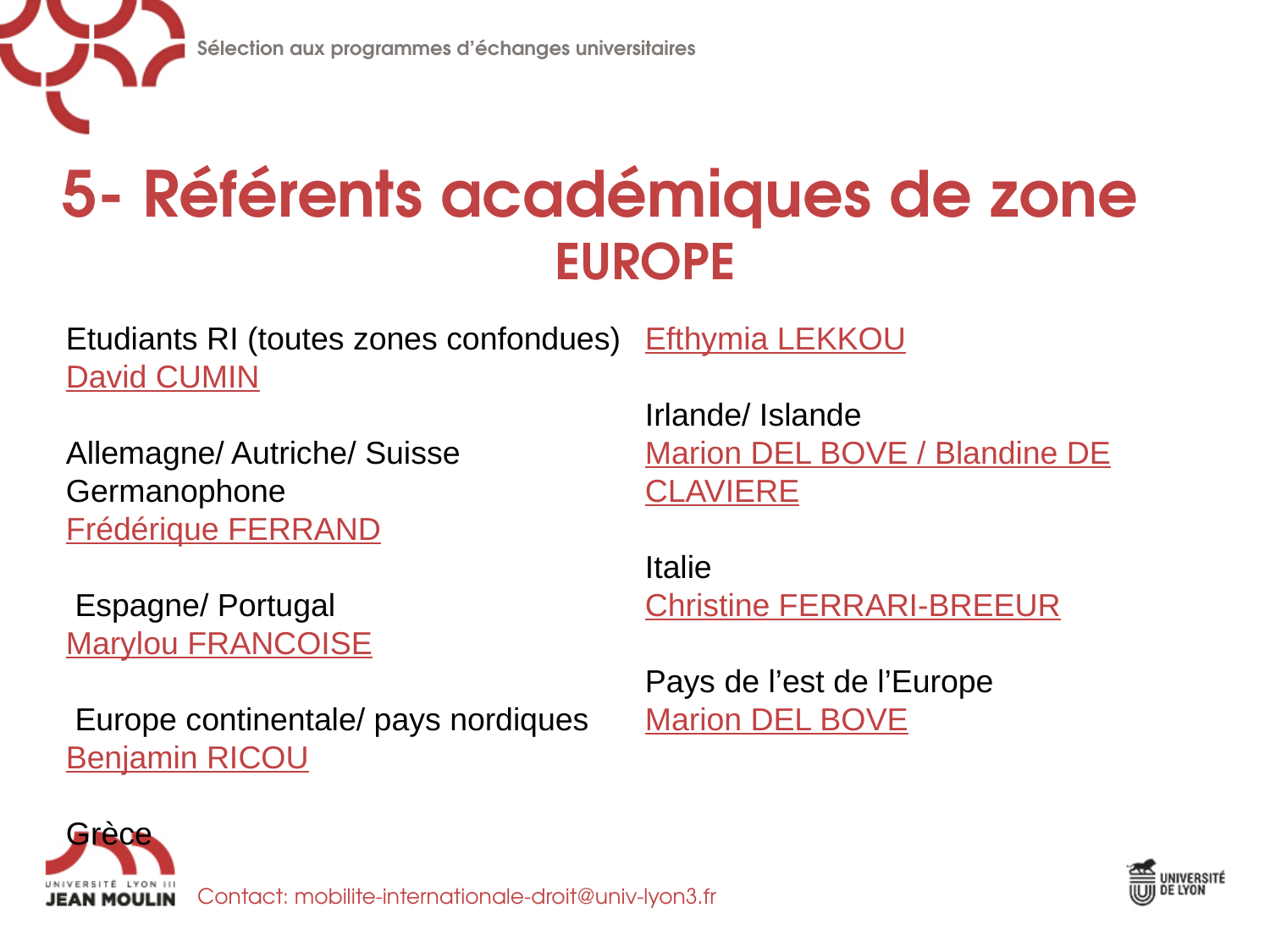

Sélection aux programmes d’échanges universitaires
5- Référents académiques de zone
EUROPE

Etudiants RI (toutes zones confondues)
David CUMIN

Allemagne/ Autriche/ Suisse Germanophone
Frédérique FERRAND

 Espagne/ Portugal
Marylou FRANCOISE

 Europe continentale/ pays nordiques
Benjamin RICOU

Grèce
Efthymia LEKKOU

Irlande/ Islande
Marion DEL BOVE / Blandine DE CLAVIERE

Italie
Christine FERRARI-BREEUR

Pays de l’est de l’Europe
Marion DEL BOVE

Contact: mobilite-internationale-droit@univ-lyon3.fr